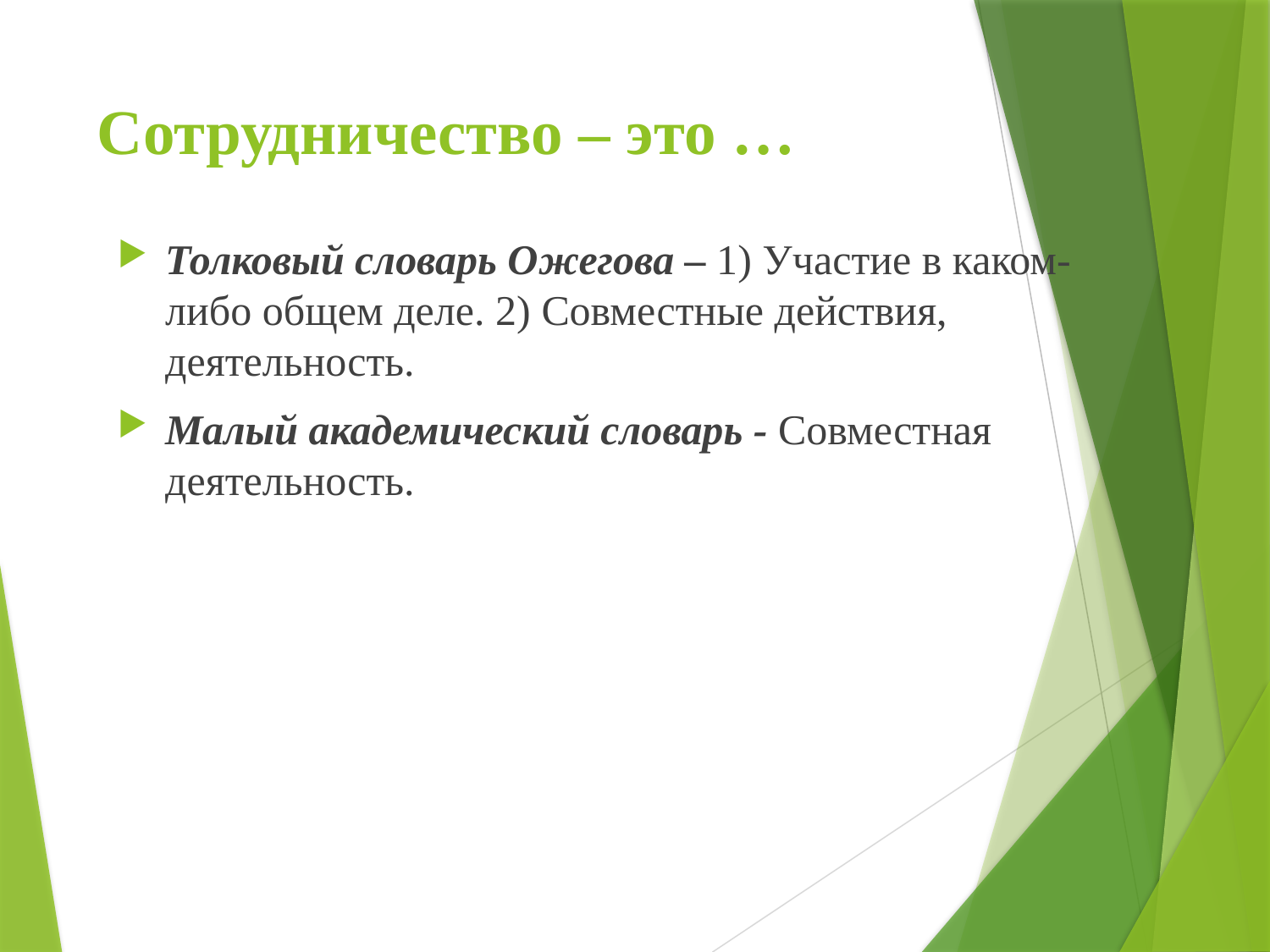

# Сотрудничество – это …
Толковый словарь Ожегова – 1) Участие в каком-либо общем деле. 2) Совместные действия, деятельность.
Малый академический словарь - Совместная деятельность.